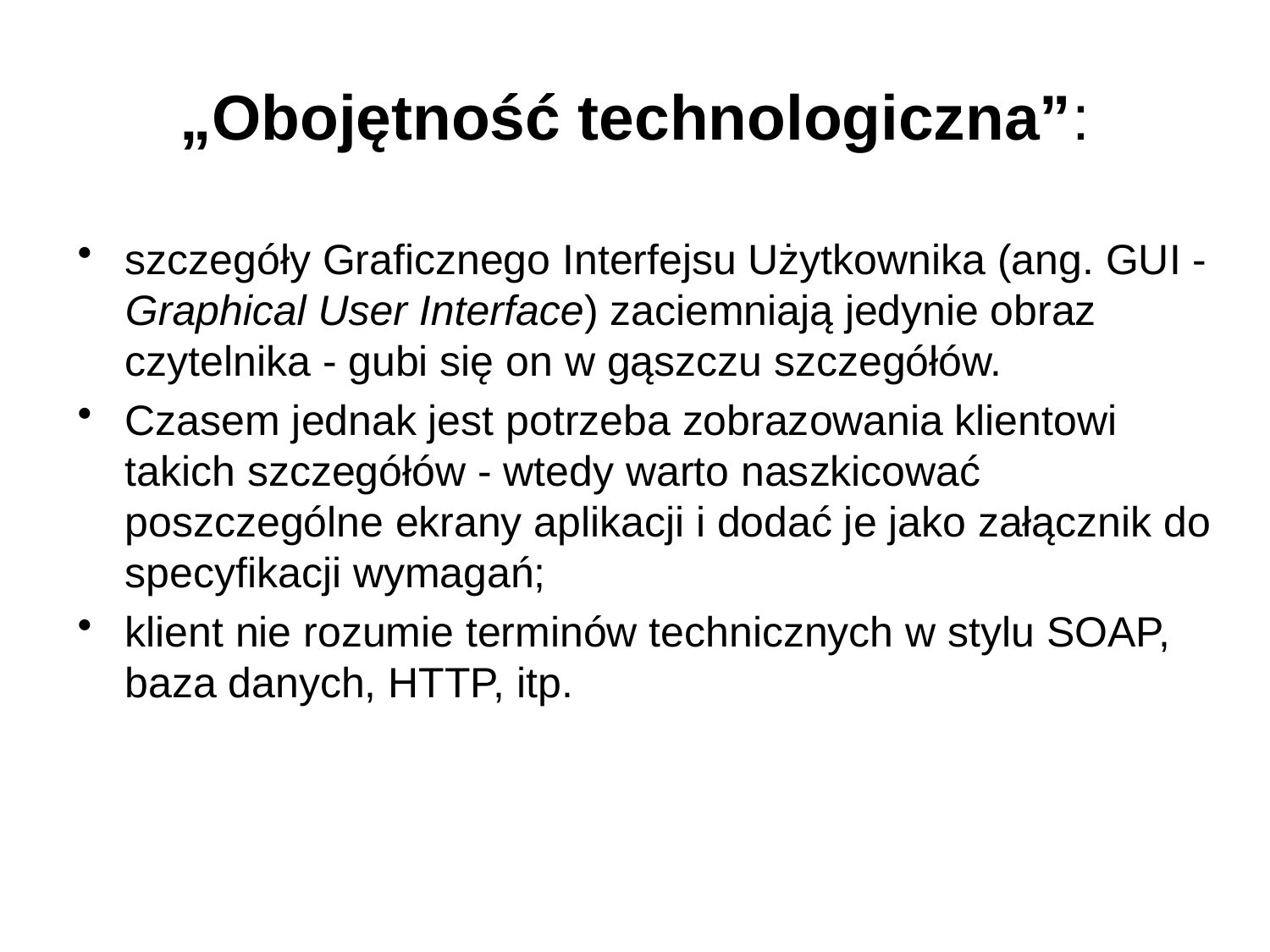

# „Obojętność technologiczna”:
szczegóły Graficznego Interfejsu Użytkownika (ang. GUI - Graphical User Interface) zaciemniają jedynie obraz czytelnika - gubi się on w gąszczu szczegółów.
Czasem jednak jest potrzeba zobrazowania klientowi takich szczegółów - wtedy warto naszkicować poszczególne ekrany aplikacji i dodać je jako załącznik do specyfikacji wymagań;
klient nie rozumie terminów technicznych w stylu SOAP, baza danych, HTTP, itp.